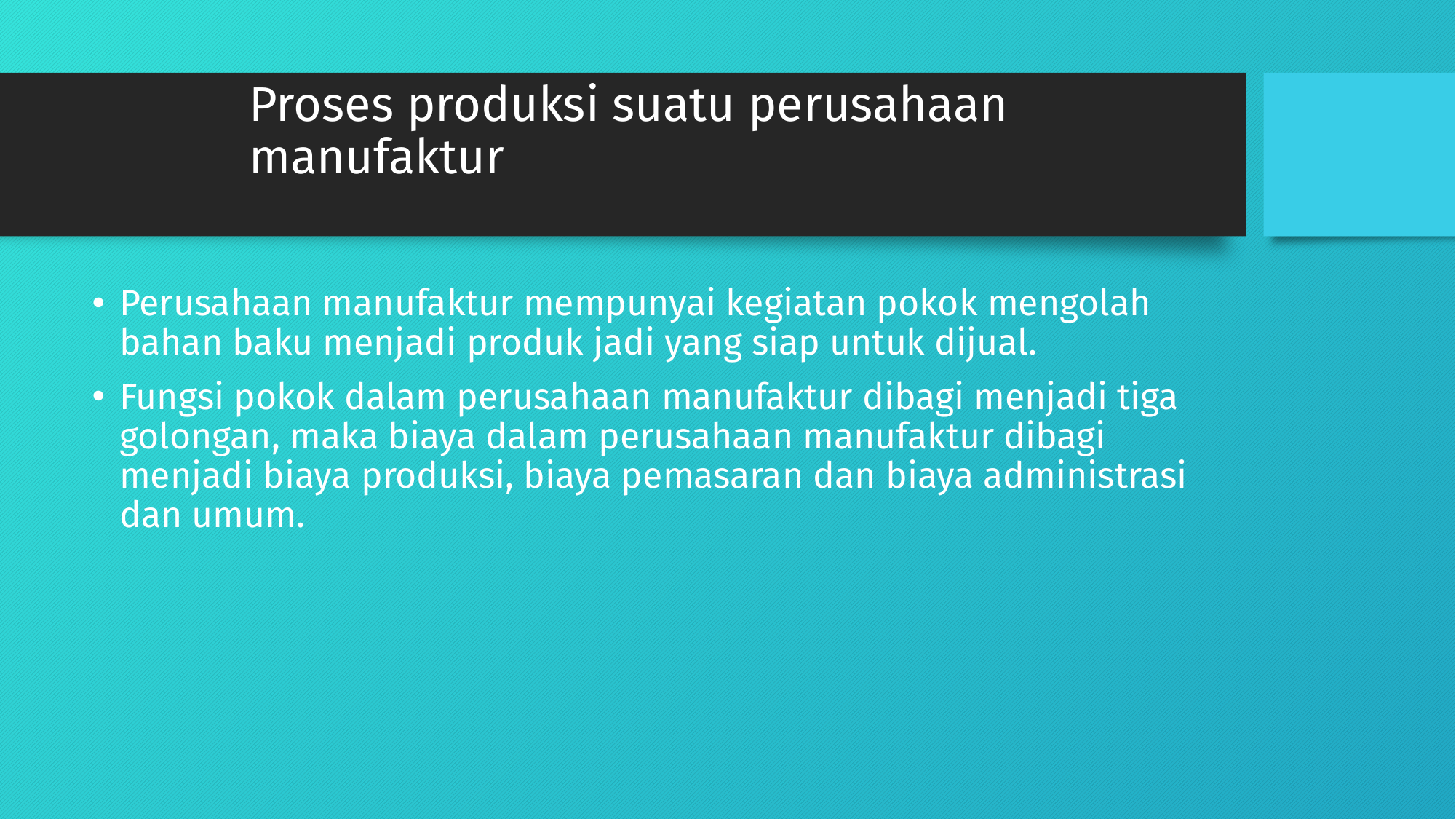

# Proses produksi suatu perusahaan manufaktur
Perusahaan manufaktur mempunyai kegiatan pokok mengolah bahan baku menjadi produk jadi yang siap untuk dijual.
Fungsi pokok dalam perusahaan manufaktur dibagi menjadi tiga golongan, maka biaya dalam perusahaan manufaktur dibagi menjadi biaya produksi, biaya pemasaran dan biaya administrasi dan umum.